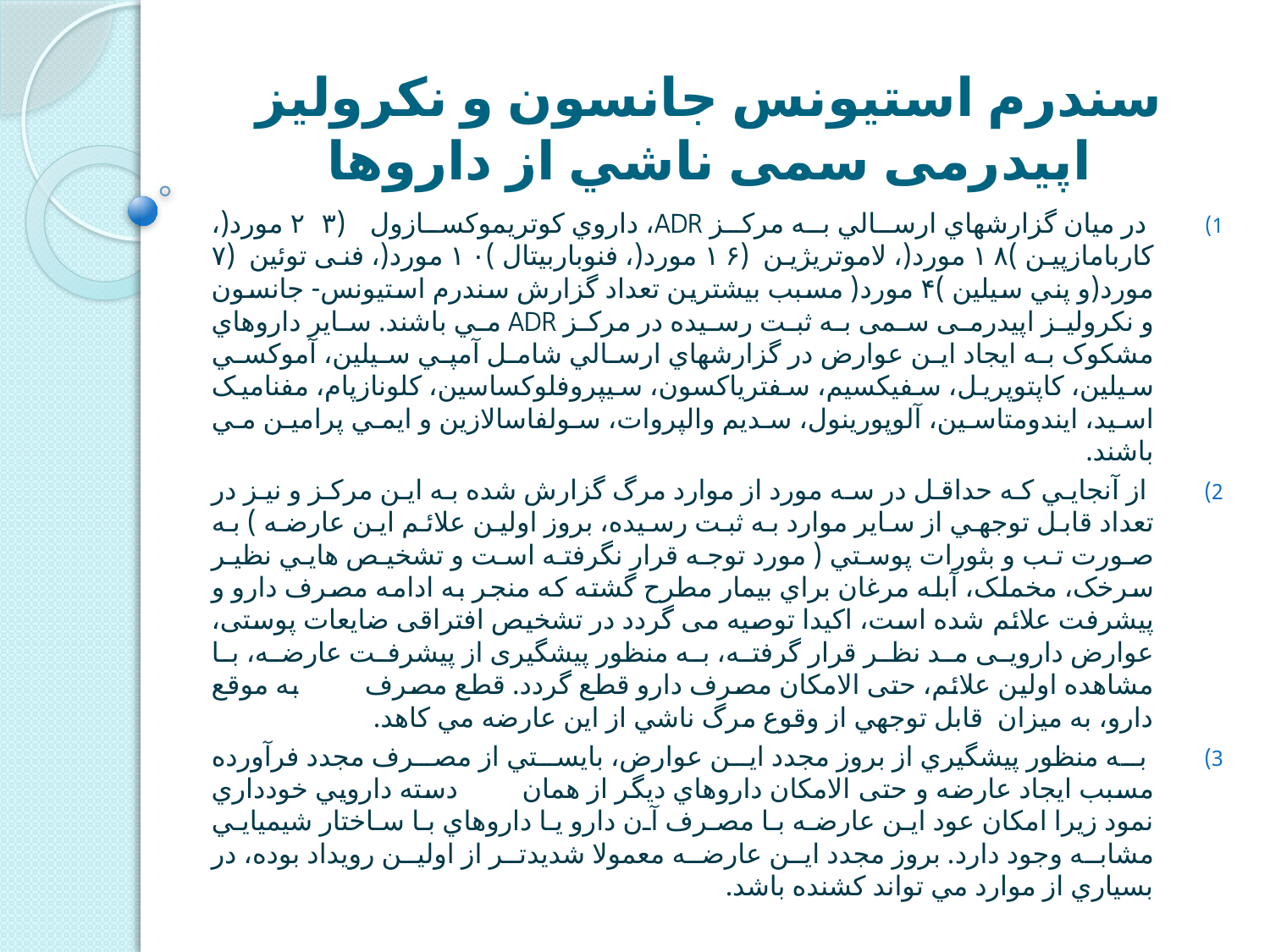

# سندرم استیونس جانسون و نکرولیز اپیدرمی سمی ناشي از داروها
 در ميان گزارشهاي ارسالي به مرکز ADR، داروي کوتریموکسازول (۲۳ مورد(، کاربامازپین )۱۸ مورد(، لاموتریژین (۱۶ مورد(، فنوباربیتال )۱۰ مورد(، فنی توئین (۷ مورد(و پني سيلين )۴ مورد( مسبب بیشترین تعداد گزارش سندرم استیونس- جانسون و نکرولیز اپیدرمی سمی به ثبت رسيده در مرکز ADR مي باشند. ساير داروهاي مشکوک به ايجاد اين عوارض در گزارشهاي ارسالي شامل آمپي سيلين، آموکسي سيلين، کاپتوپريل، سفيکسيم، سفترياکسون، سيپروفلوکساسين، کلونازپام، مفناميک اسيد، ايندومتاسين، آلوپورينول، سديم والپروات، سولفاسالازين و ايمي پرامين مي باشند.
 از آنجايي که حداقل در سه مورد از موارد مرگ گزارش شده به اين مرکز و نيز در تعداد قابل توجهي از ساير موارد به ثبت رسيده، بروز اولين علائم اين عارضه ) به صورت تب و بثورات پوستي ( مورد توجه قرار نگرفته است و تشخيص هايي نظير سرخک، مخملک، آبله مرغان براي بيمار مطرح گشته که منجر به ادامه مصرف دارو و پيشرفت علائم شده است، اکيدا توصیه می گردد در تشخیص افتراقی ضایعات پوستی، عوارض دارویی مد نظر قرار گرفته، به منظور پیشگیری از پیشرفت عارضه، با مشاهده اولین علائم، حتی الامکان مصرف دارو قطع گردد. قطع مصرف        به موقع دارو، به ميزان  قابل توجهي از وقوع مرگ ناشي از اين عارضه مي کاهد.
 به منظور پيشگيري از بروز مجدد اين عوارض، بايستي از مصرف مجدد فرآورده مسبب ايجاد عارضه و حتی الامکان داروهاي ديگر از همان        دسته دارويي خودداري نمود زيرا امکان عود اين عارضه با مصرف آن دارو يا داروهاي با ساختار شيميايي مشابه وجود دارد. بروز مجدد اين عارضه معمولا شديدتر از اولين رويداد بوده، در بسياري از موارد مي تواند کشنده باشد.